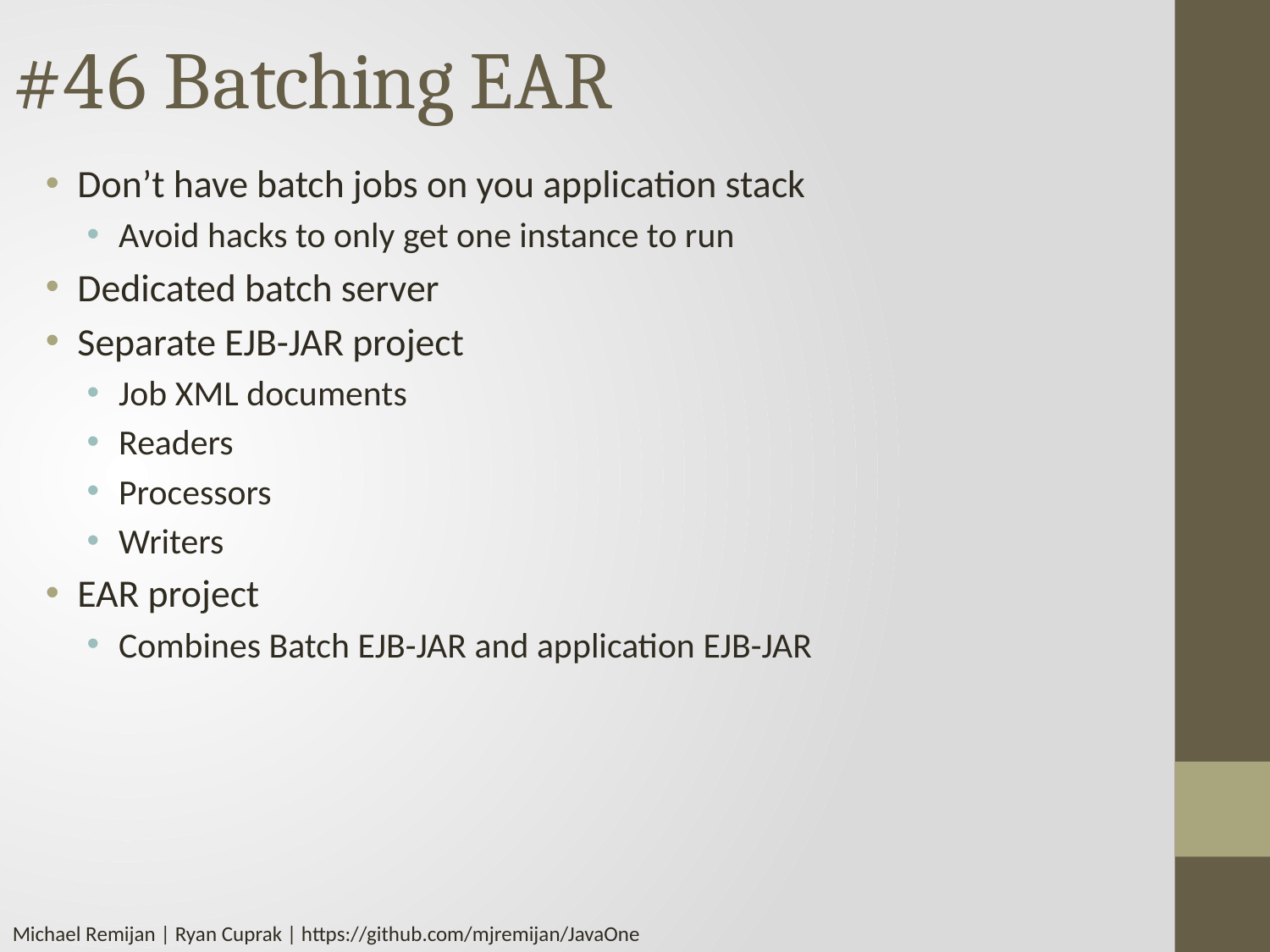

# #46 Batching EAR
Don’t have batch jobs on you application stack
Avoid hacks to only get one instance to run
Dedicated batch server
Separate EJB-JAR project
Job XML documents
Readers
Processors
Writers
EAR project
Combines Batch EJB-JAR and application EJB-JAR

Michael Remijan | Ryan Cuprak | https://github.com/mjremijan/JavaOne